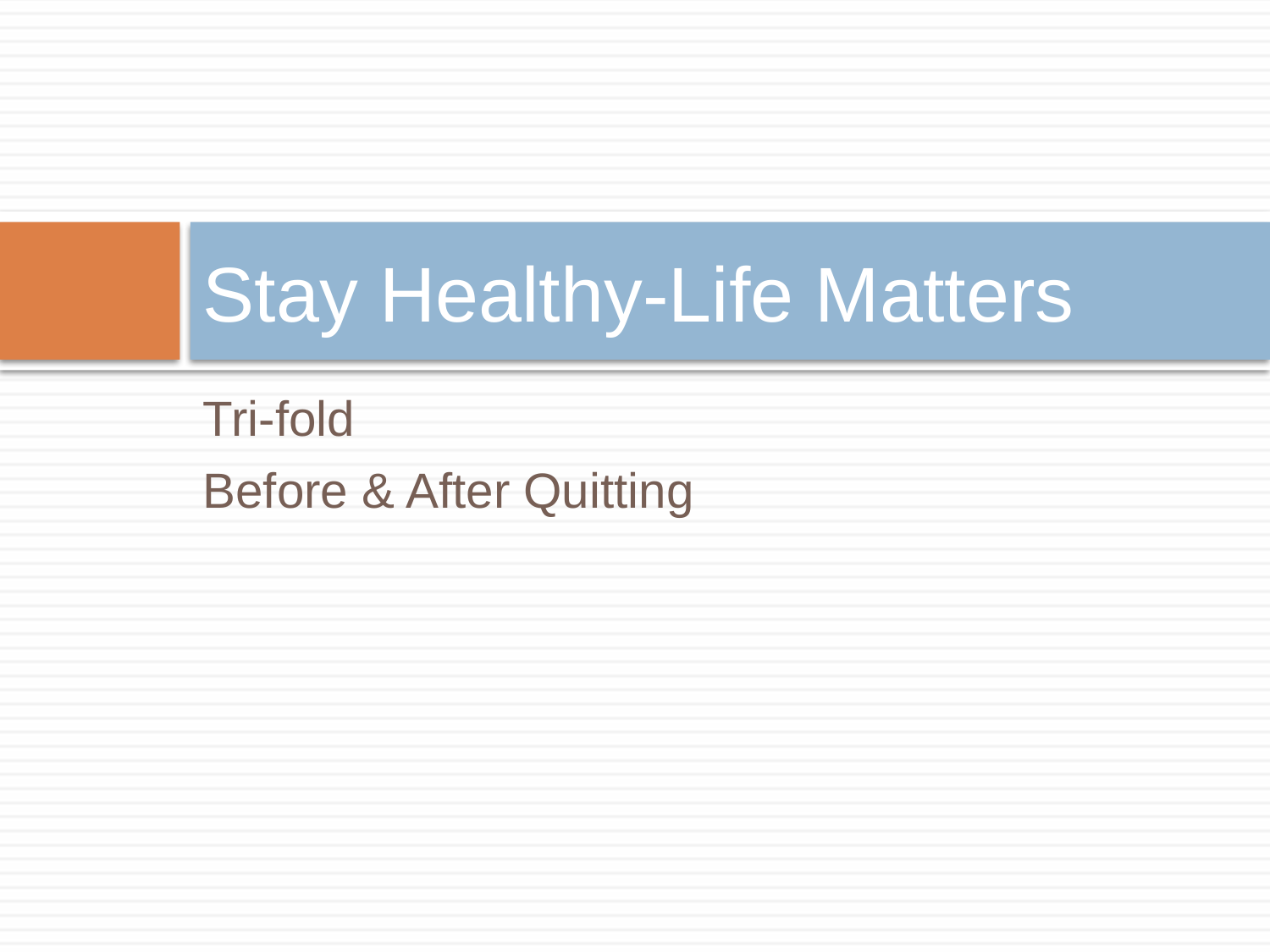

# Stay Healthy-Life Matters
Tri-fold
Before & After Quitting